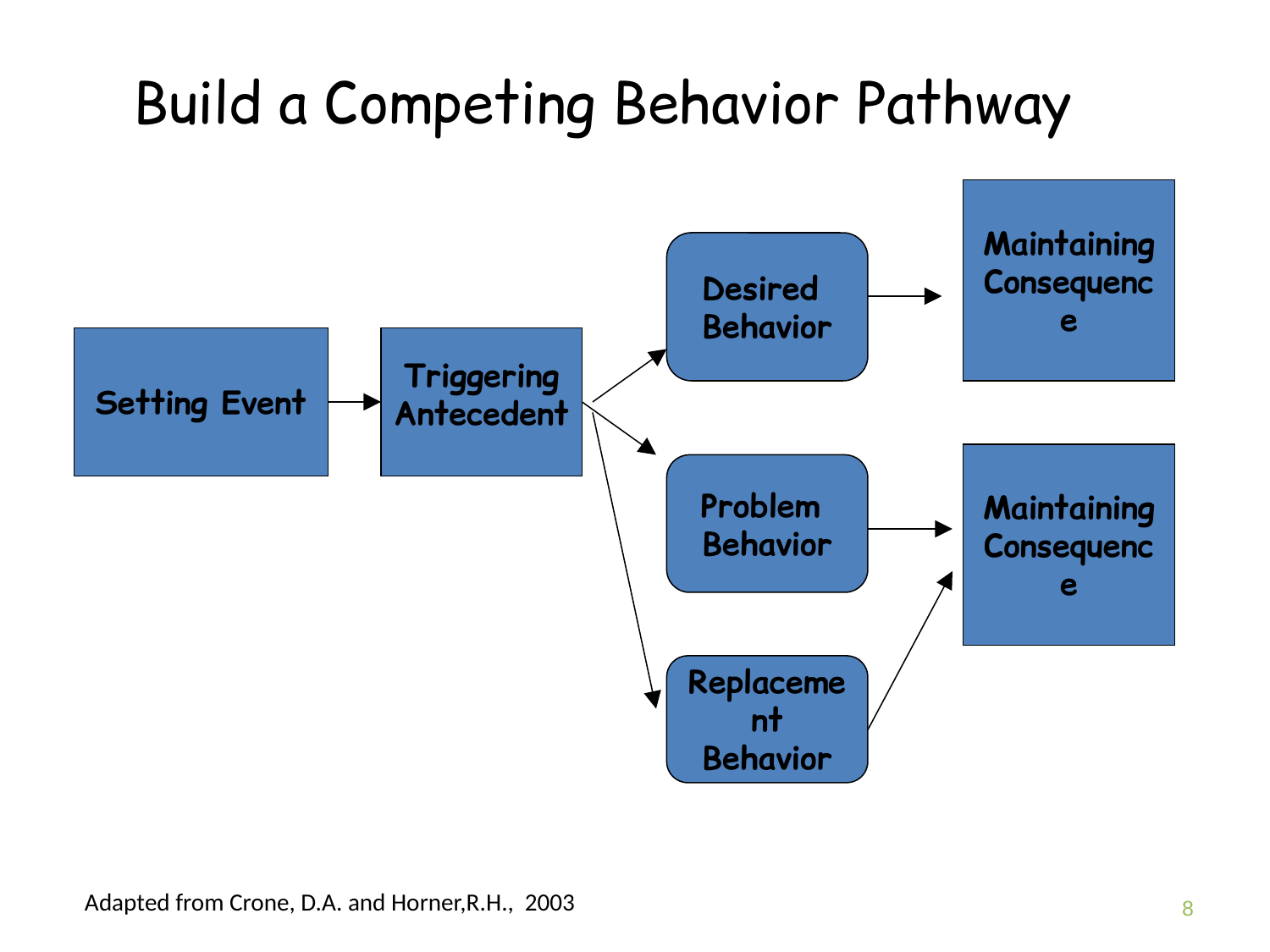

Build a Competing Behavior Pathway
Maintaining
Consequence
Desired
Behavior
Setting Event

Triggering
Antecedent

Maintaining
Consequence
Problem
Behavior
Replacement
Behavior
Adapted from Crone, D.A. and Horner,R.H.,  2003
8